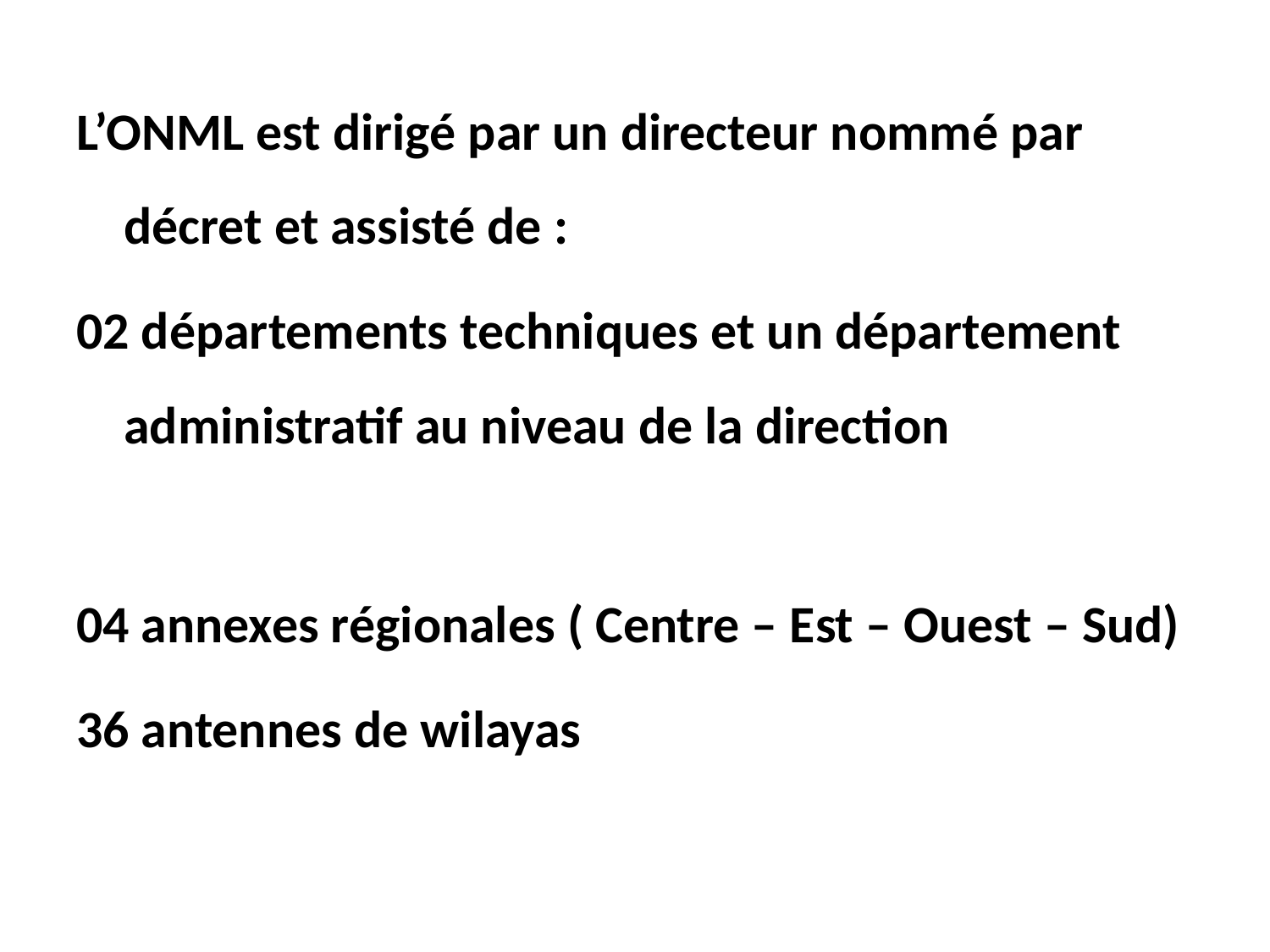

L’ONML est dirigé par un directeur nommé par décret et assisté de :
02 départements techniques et un département administratif au niveau de la direction
04 annexes régionales ( Centre – Est – Ouest – Sud)
36 antennes de wilayas